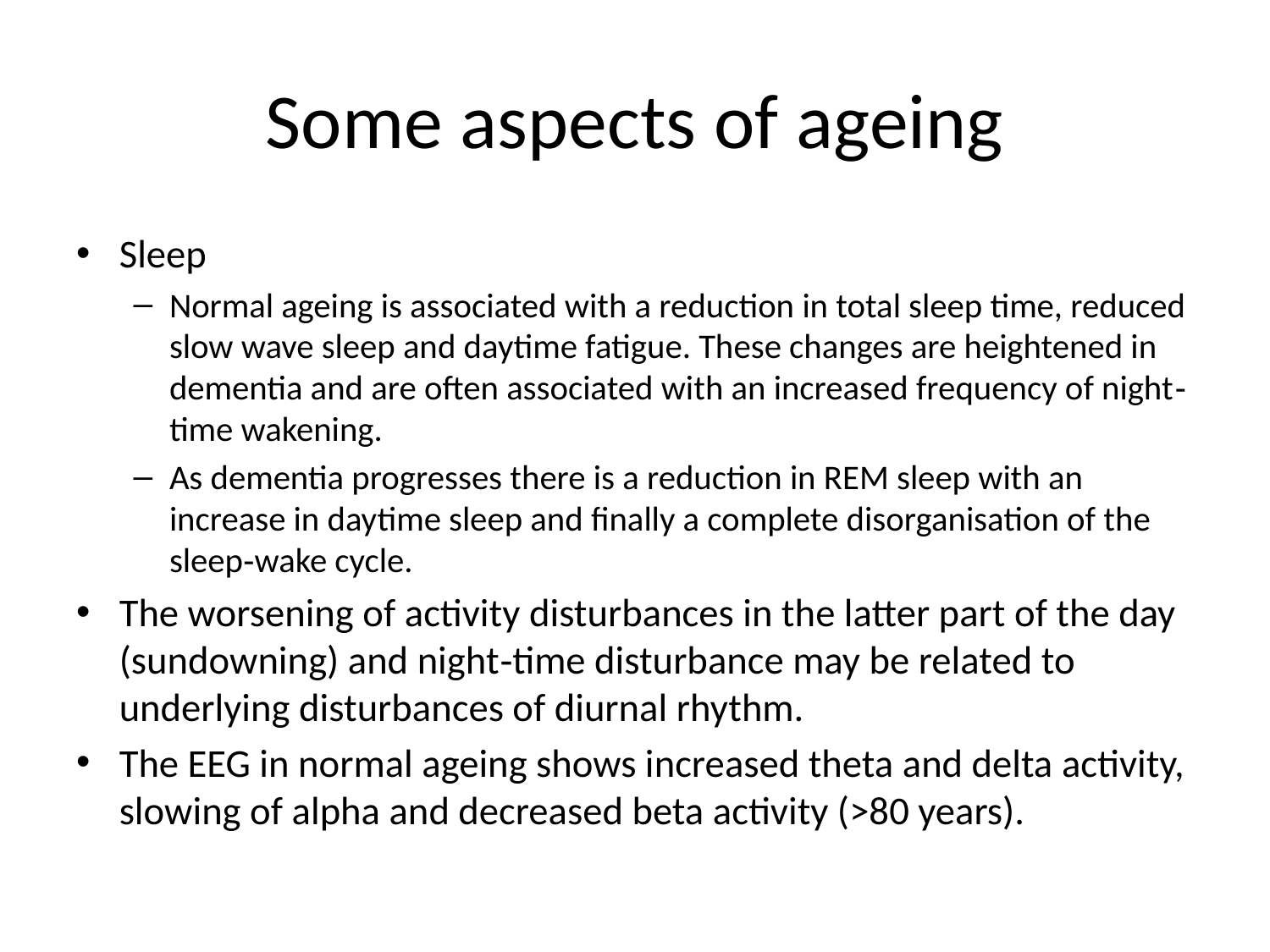

# Some aspects of ageing
Sleep
Normal ageing is associated with a reduction in total sleep time, reduced slow wave sleep and daytime fatigue. These changes are heightened in dementia and are often associated with an increased frequency of night‐time wakening.
As dementia progresses there is a reduction in REM sleep with an increase in daytime sleep and finally a complete disorganisation of the sleep‐wake cycle.
The worsening of activity disturbances in the latter part of the day (sundowning) and night‐time disturbance may be related to underlying disturbances of diurnal rhythm.
The EEG in normal ageing shows increased theta and delta activity, slowing of alpha and decreased beta activity (>80 years).